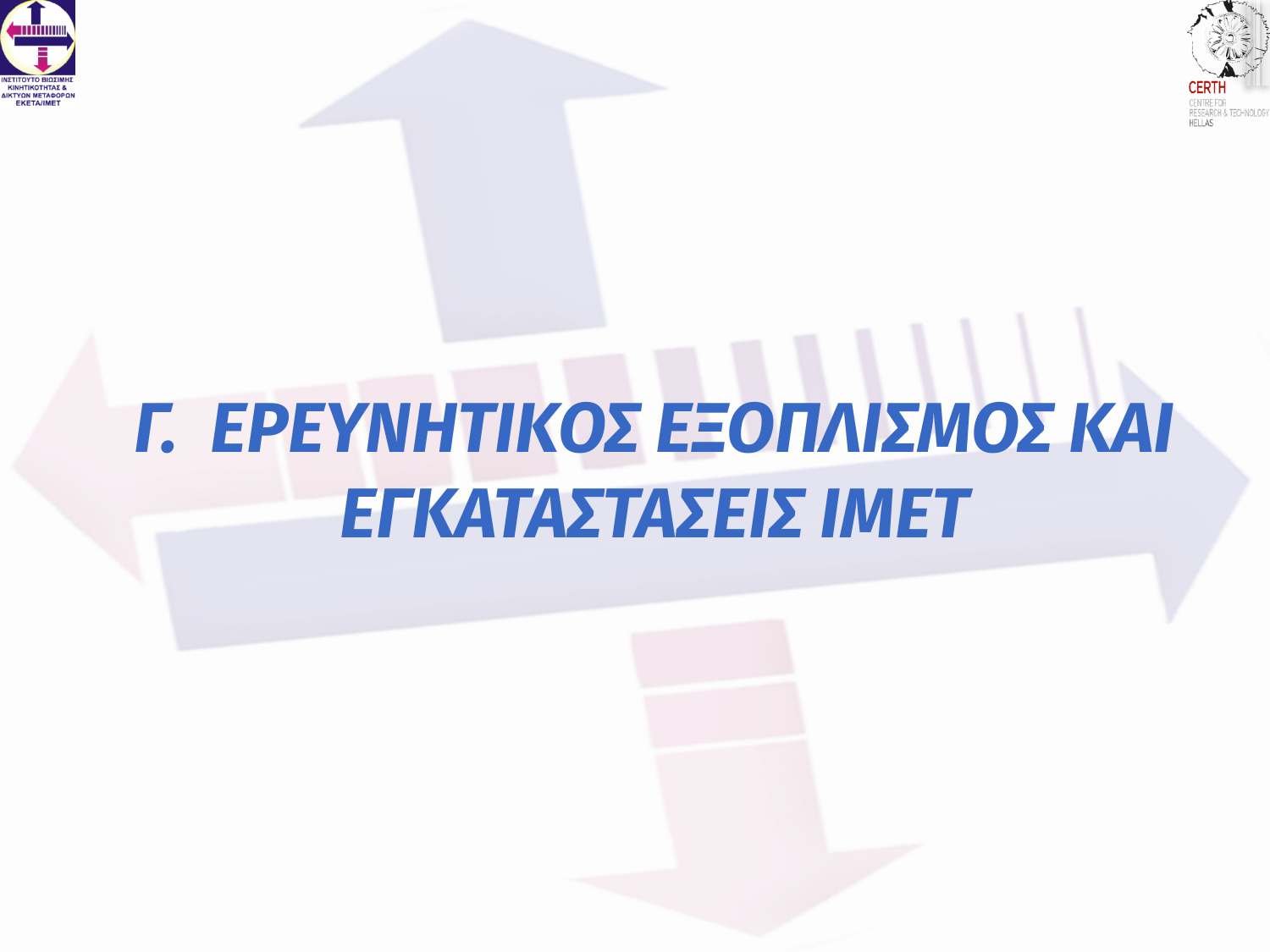

# Γ.  ΕΡΕΥΝΗΤΙΚΟΣ ΕΞΟΠΛΙΣΜΟΣ ΚΑΙ ΕΓΚΑΤΑΣΤΑΣΕΙΣ ΙΜΕΤ